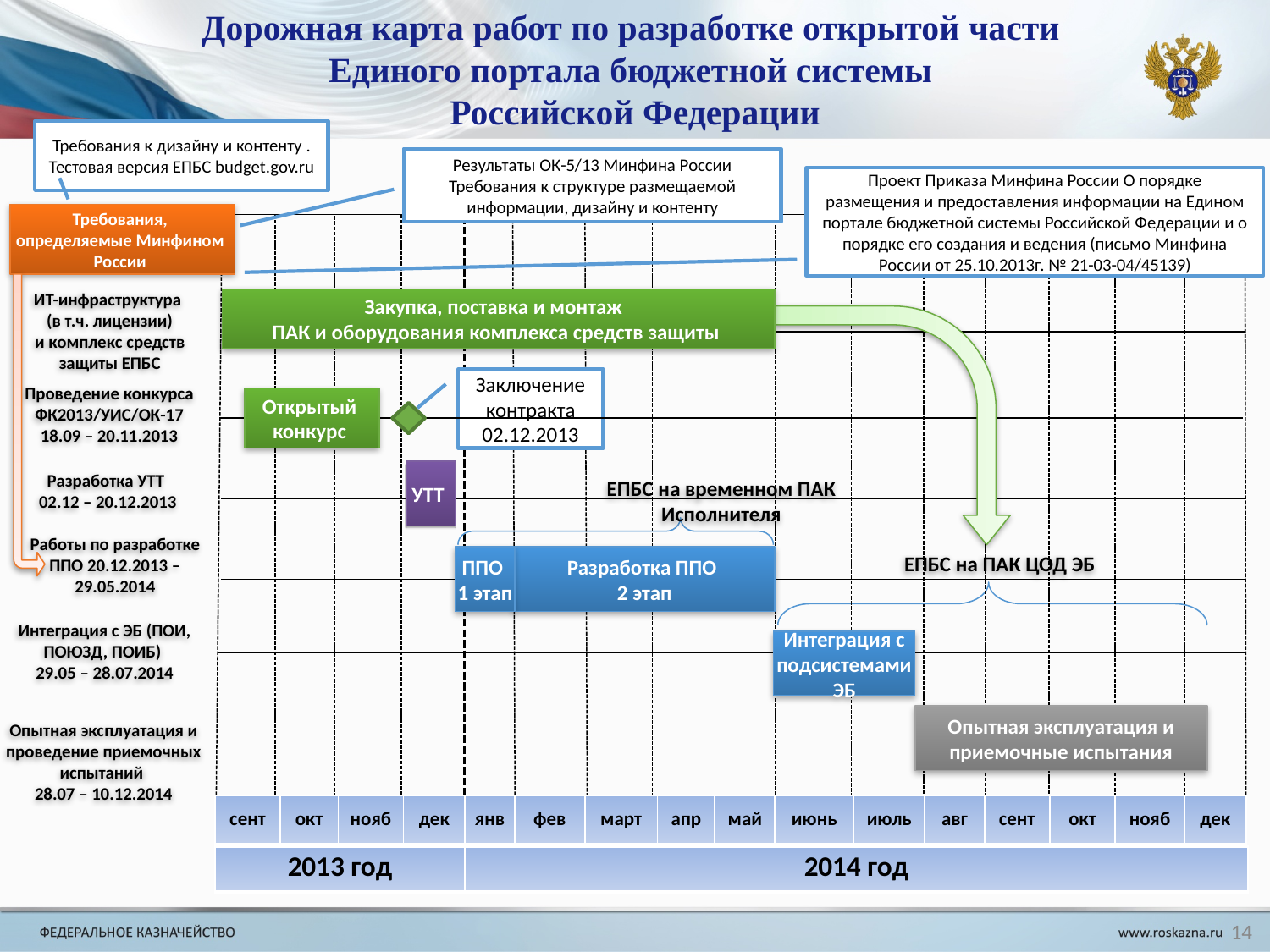

Дорожная карта работ по разработке открытой части
Единого портала бюджетной системы
Российской Федерации
Требования к дизайну и контенту . Тестовая версия ЕПБС budget.gov.ru
Результаты ОК-5/13 Минфина России
Требования к структуре размещаемой информации, дизайну и контенту
Проект Приказа Минфина России О порядке размещения и предоставления информации на Едином портале бюджетной системы Российской Федерации и о порядке его создания и ведения (письмо Минфина России от 25.10.2013г. № 21-03-04/45139)
Требования, определяемые Минфином России

Закупка, поставка и монтаж
ПАК и оборудования комплекса средств защиты
ИТ-инфраструктура
(в т.ч. лицензии)
и комплекс средств защиты ЕПБС

Заключение контракта 02.12.2013

Открытый конкурс

Проведение конкурса ФК2013/УИС/ОК-17
18.09 – 20.11.2013

Разработка УТТ
02.12 – 20.12.2013
УТТ
ЕПБС на временном ПАК Исполнителя

Работы по разработке ППО 20.12.2013 – 29.05.2014
ППО
1 этап
Разработка ППО
2 этап
ЕПБС на ПАК ЦОД ЭБ

Интеграция с ЭБ (ПОИ, ПОЮЗД, ПОИБ)
29.05 – 28.07.2014
Интеграция с подсистемами ЭБ
Опытная эксплуатация и приемочные испытания
Опытная эксплуатация и проведение приемочных испытаний
28.07 – 10.12.2014
| сент | окт | нояб | дек | янв | фев | март | апр | май | июнь | июль | авг | сент | окт | нояб | дек |
| --- | --- | --- | --- | --- | --- | --- | --- | --- | --- | --- | --- | --- | --- | --- | --- |
| 2013 год |
| --- |
| 2014 год |
| --- |
14